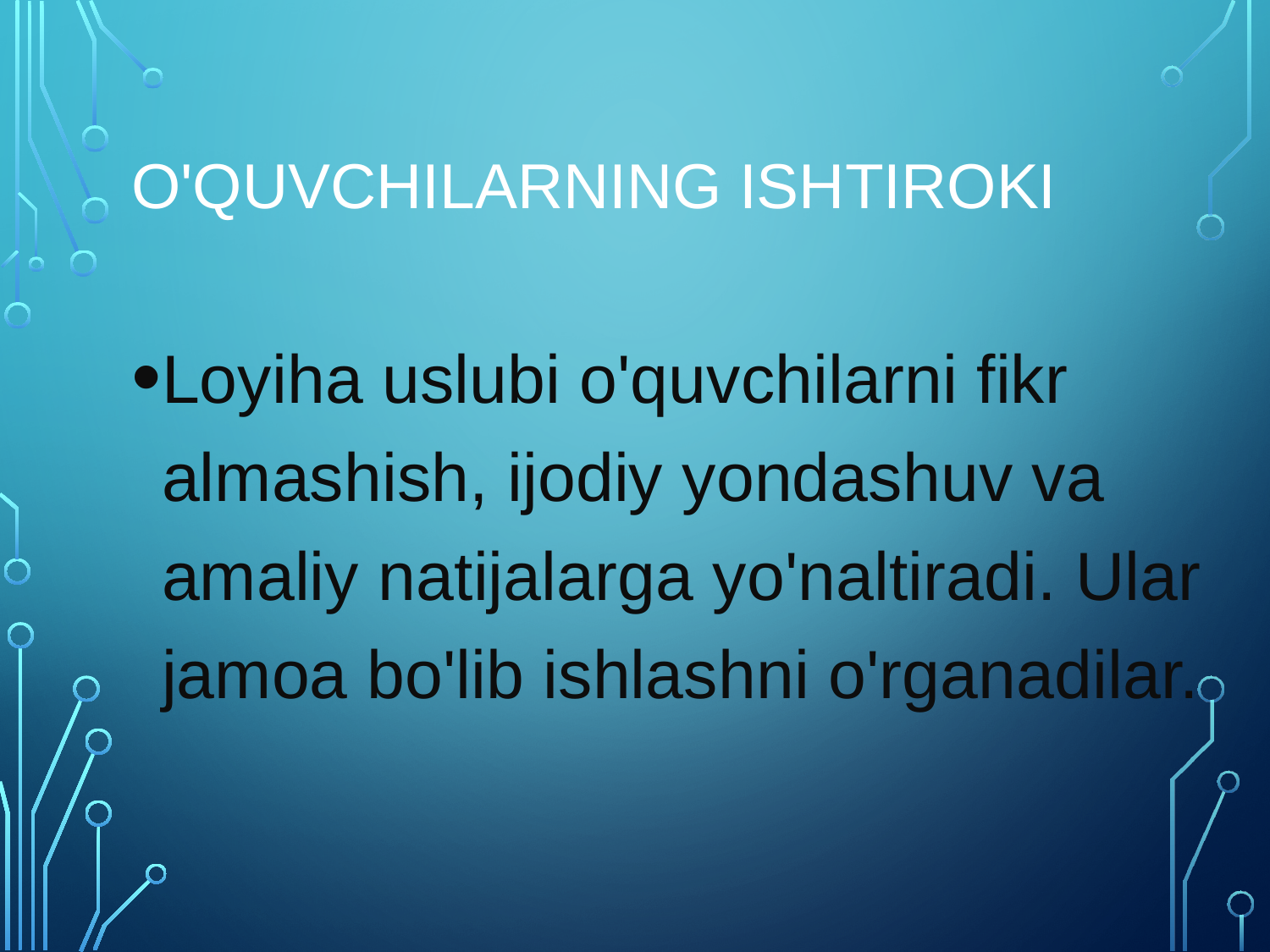

# O'quvchilarning ishtiroki
Loyiha uslubi o'quvchilarni fikr almashish, ijodiy yondashuv va amaliy natijalarga yo'naltiradi. Ular jamoa bo'lib ishlashni o'rganadilar.